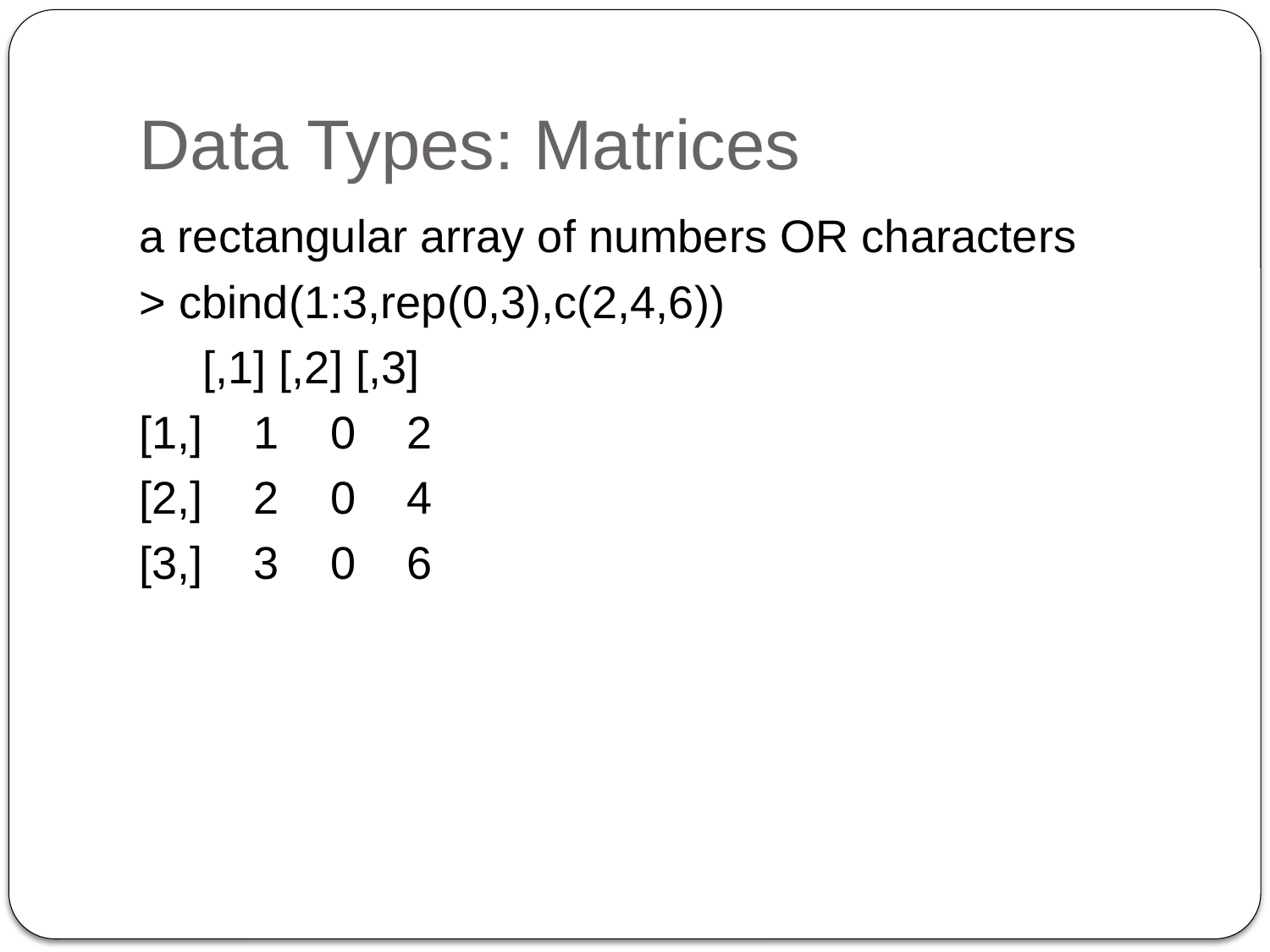

# Data Types: Matrices
a rectangular array of numbers OR characters
> cbind(1:3,rep(0,3),c(2,4,6))
     [,1] [,2] [,3]
[1,]    1    0    2
[2,]    2    0    4
[3,]    3    0    6